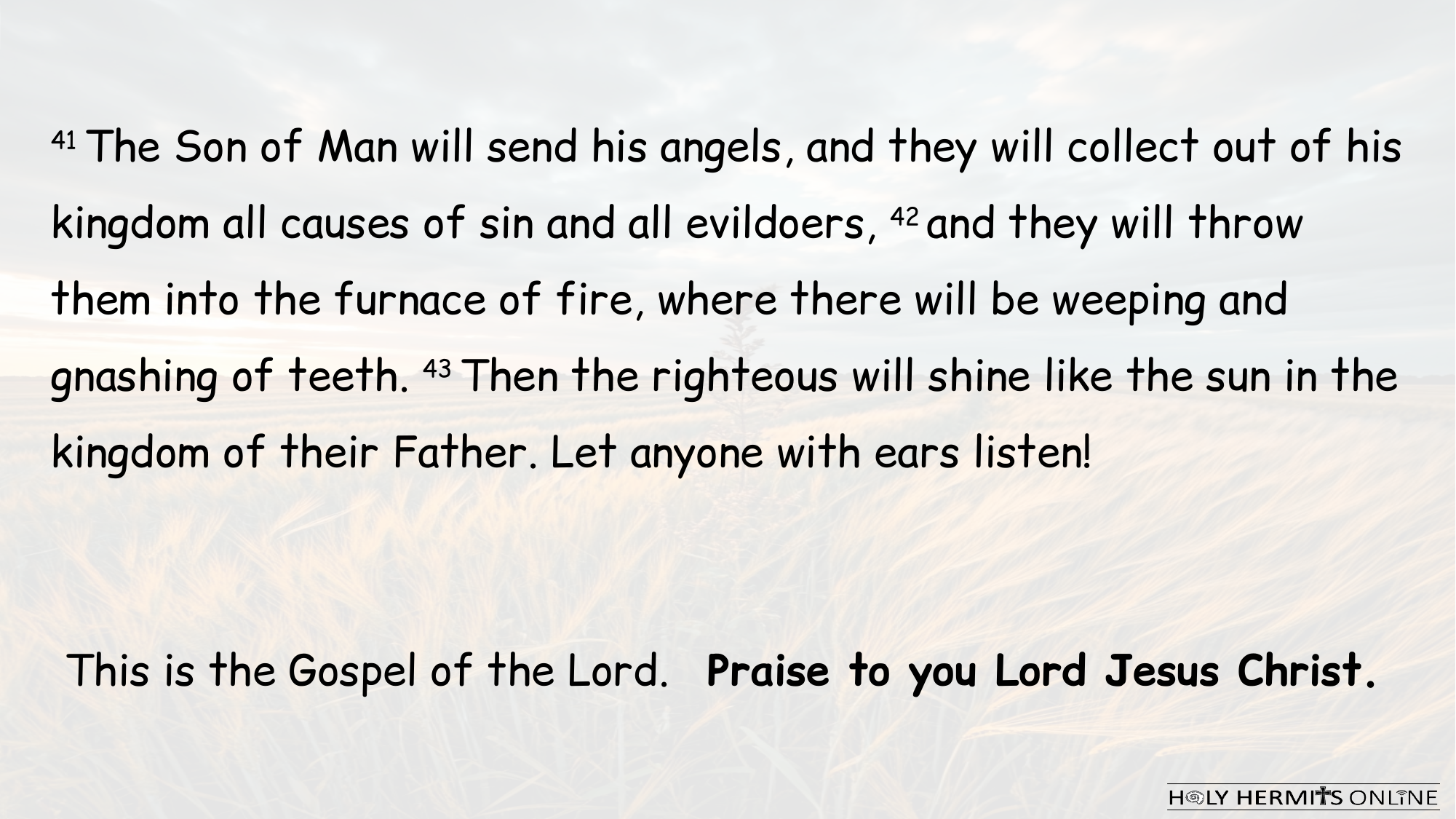

41 The Son of Man will send his angels, and they will collect out of his kingdom all causes of sin and all evildoers, 42 and they will throw them into the furnace of fire, where there will be weeping and gnashing of teeth. 43 Then the righteous will shine like the sun in the kingdom of their Father. Let anyone with ears listen!
This is the Gospel of the Lord.   Praise to you Lord Jesus Christ.